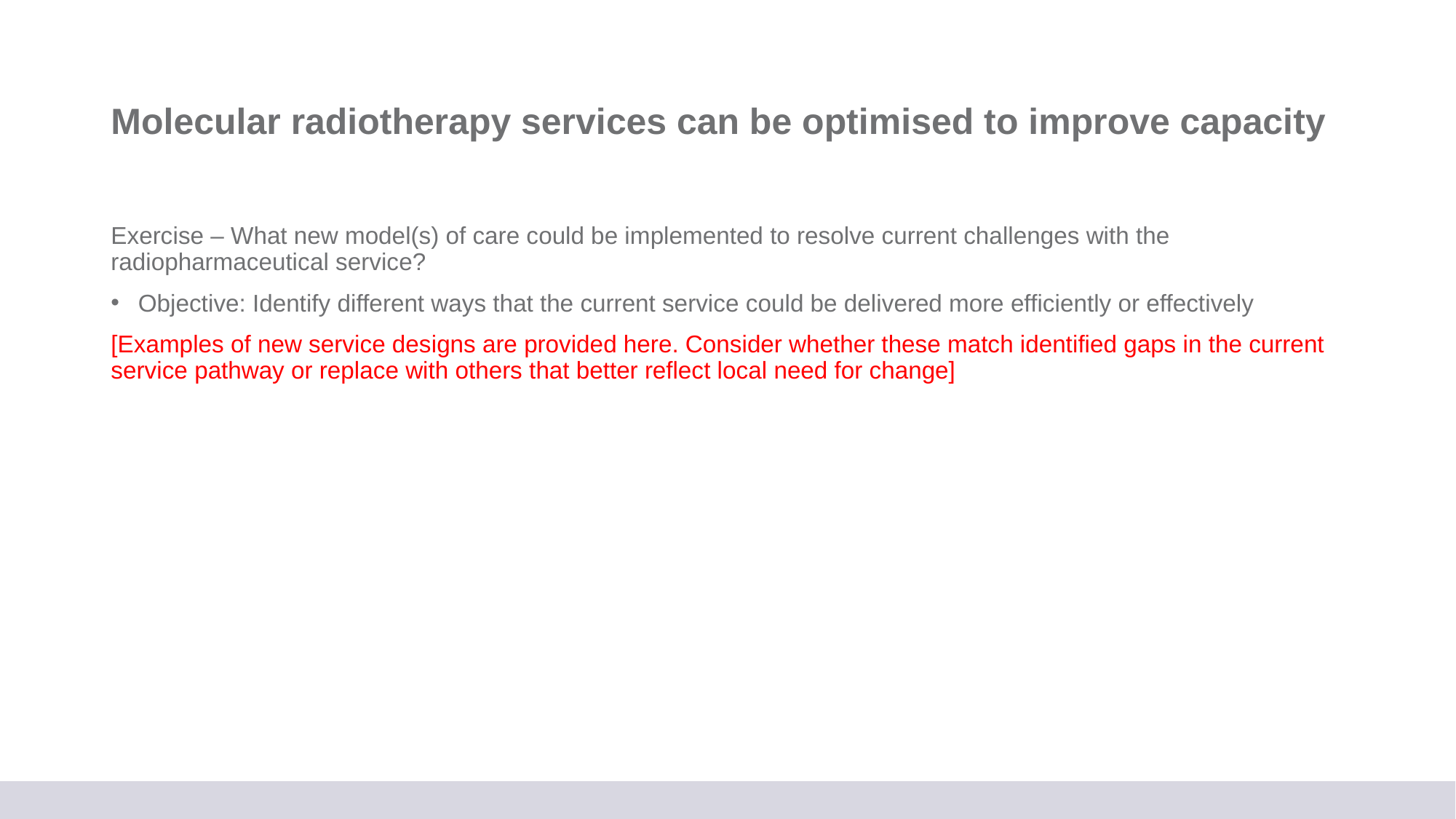

# Molecular radiotherapy services can be optimised to improve capacity
Exercise – What new model(s) of care could be implemented to resolve current challenges with the radiopharmaceutical service?
Objective: Identify different ways that the current service could be delivered more efficiently or effectively
[Examples of new service designs are provided here. Consider whether these match identified gaps in the current service pathway or replace with others that better reflect local need for change]